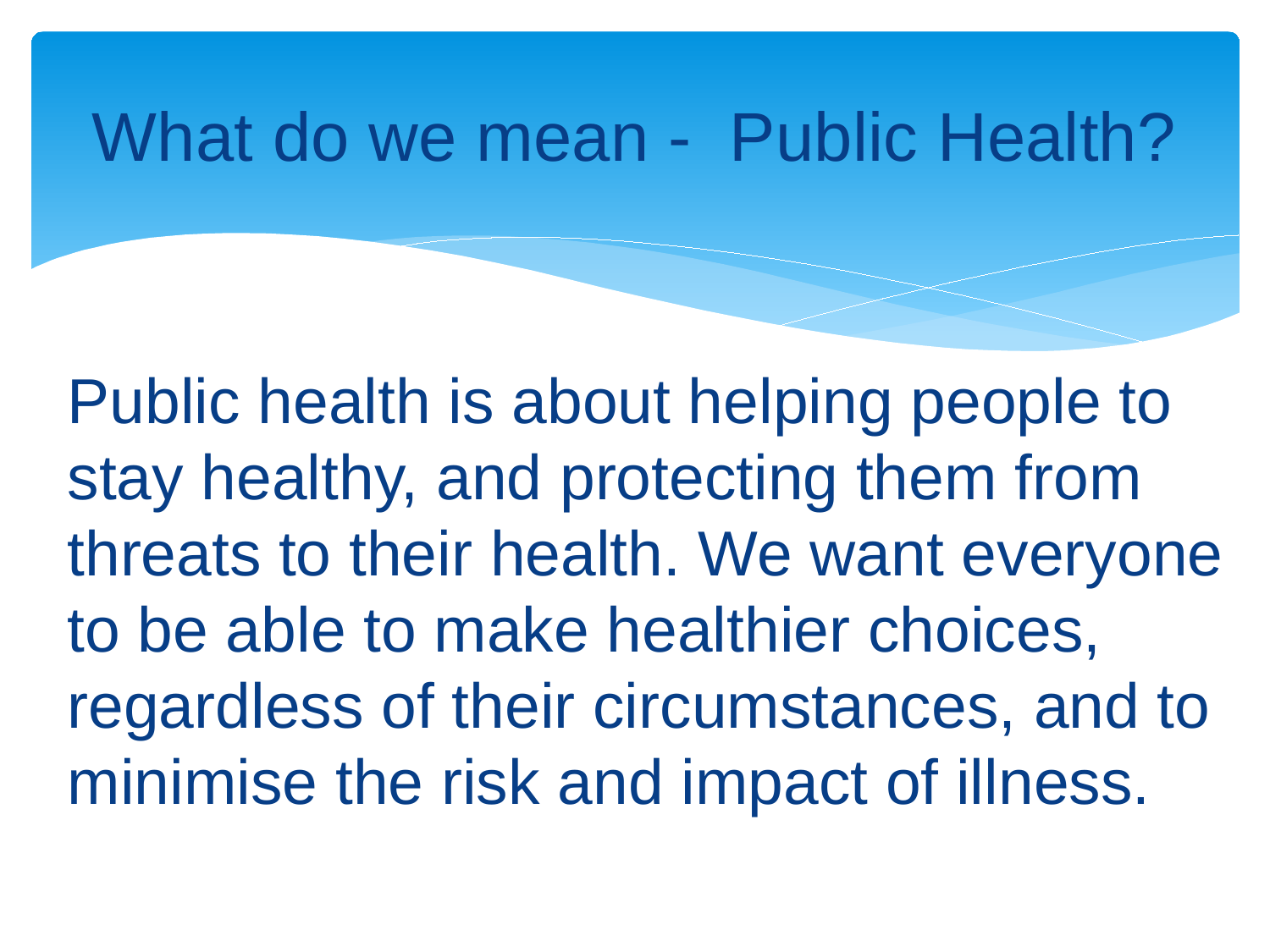

# What do we mean -  Public Health?
Public health is about helping people to stay healthy, and protecting them from threats to their health. We want everyone to be able to make healthier choices, regardless of their circumstances, and to minimise the risk and impact of illness.